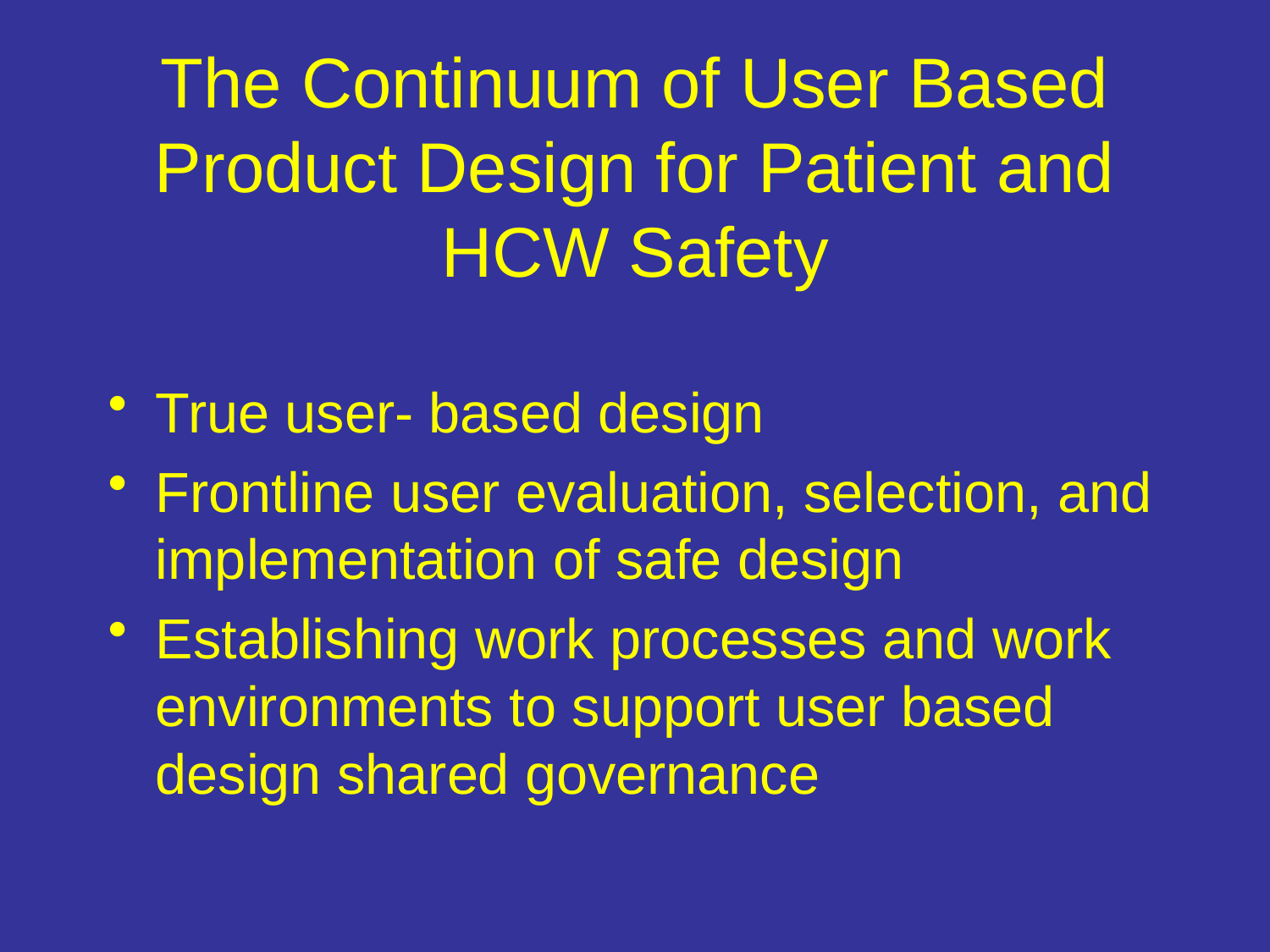

# The Continuum of User Based Product Design for Patient and HCW Safety
True user- based design
Frontline user evaluation, selection, and implementation of safe design
Establishing work processes and work environments to support user based design shared governance